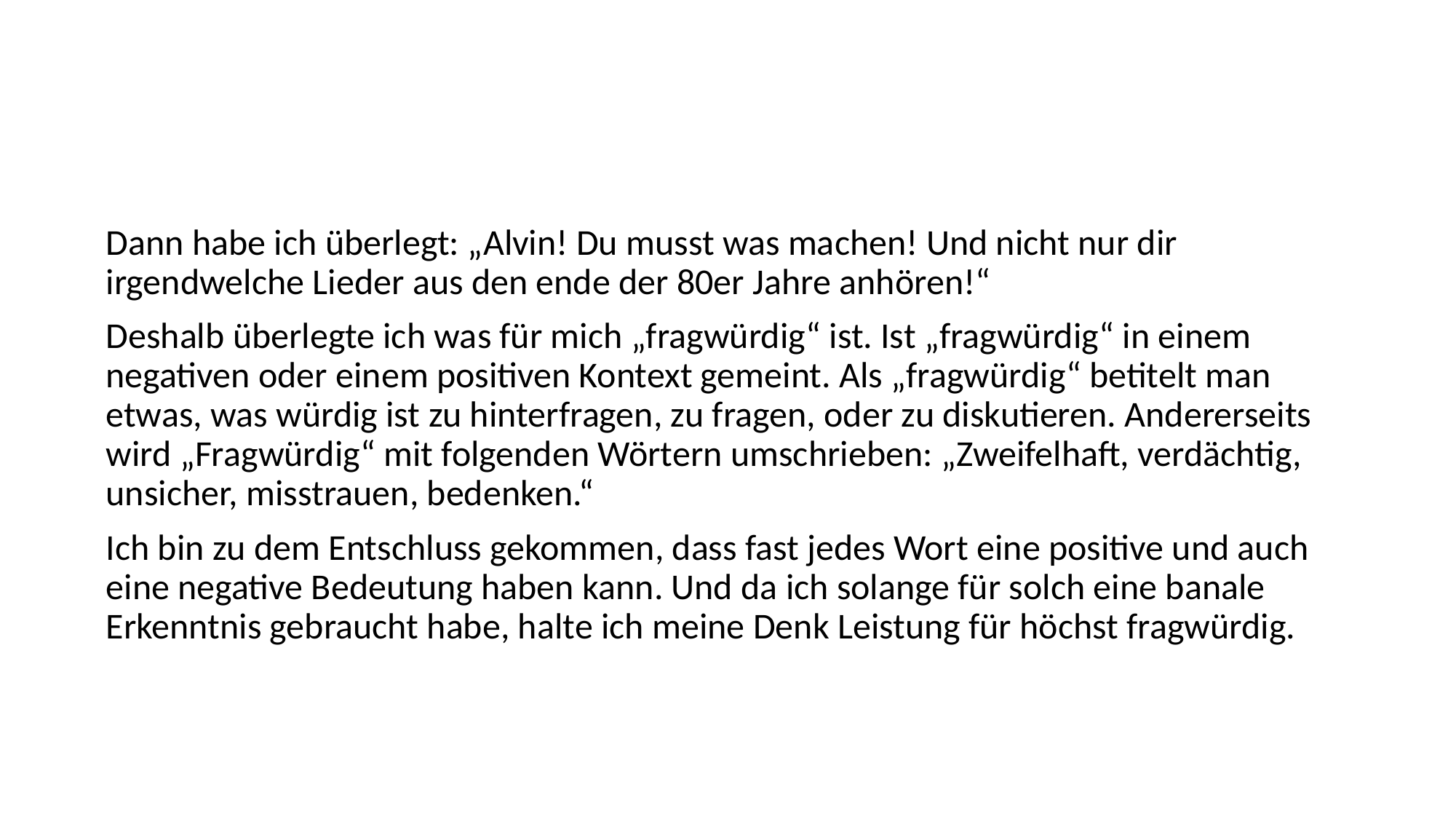

#
Dann habe ich überlegt: „Alvin! Du musst was machen! Und nicht nur dir irgendwelche Lieder aus den ende der 80er Jahre anhören!“
Deshalb überlegte ich was für mich „fragwürdig“ ist. Ist „fragwürdig“ in einem negativen oder einem positiven Kontext gemeint. Als „fragwürdig“ betitelt man etwas, was würdig ist zu hinterfragen, zu fragen, oder zu diskutieren. Andererseits wird „Fragwürdig“ mit folgenden Wörtern umschrieben: „Zweifelhaft, verdächtig, unsicher, misstrauen, bedenken.“
Ich bin zu dem Entschluss gekommen, dass fast jedes Wort eine positive und auch eine negative Bedeutung haben kann. Und da ich solange für solch eine banale Erkenntnis gebraucht habe, halte ich meine Denk Leistung für höchst fragwürdig.